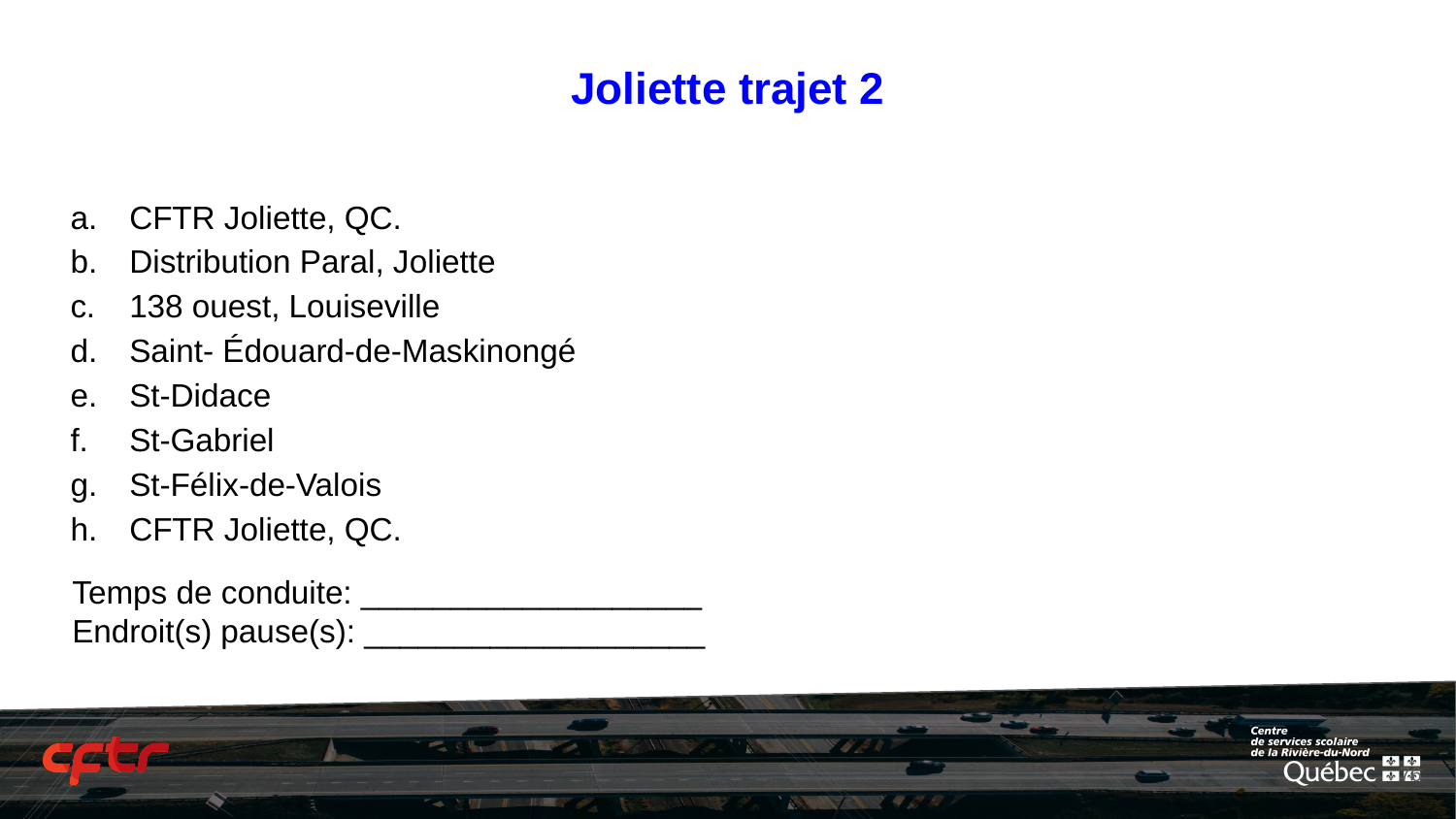

# Joliette trajet 2

CFTR Joliette, QC.
Distribution Paral, Joliette
138 ouest, Louiseville
Saint- Édouard-de-Maskinongé
St-Didace
St-Gabriel
St-Félix-de-Valois
CFTR Joliette, QC.
Temps de conduite: ___________________
Endroit(s) pause(s): ___________________

76